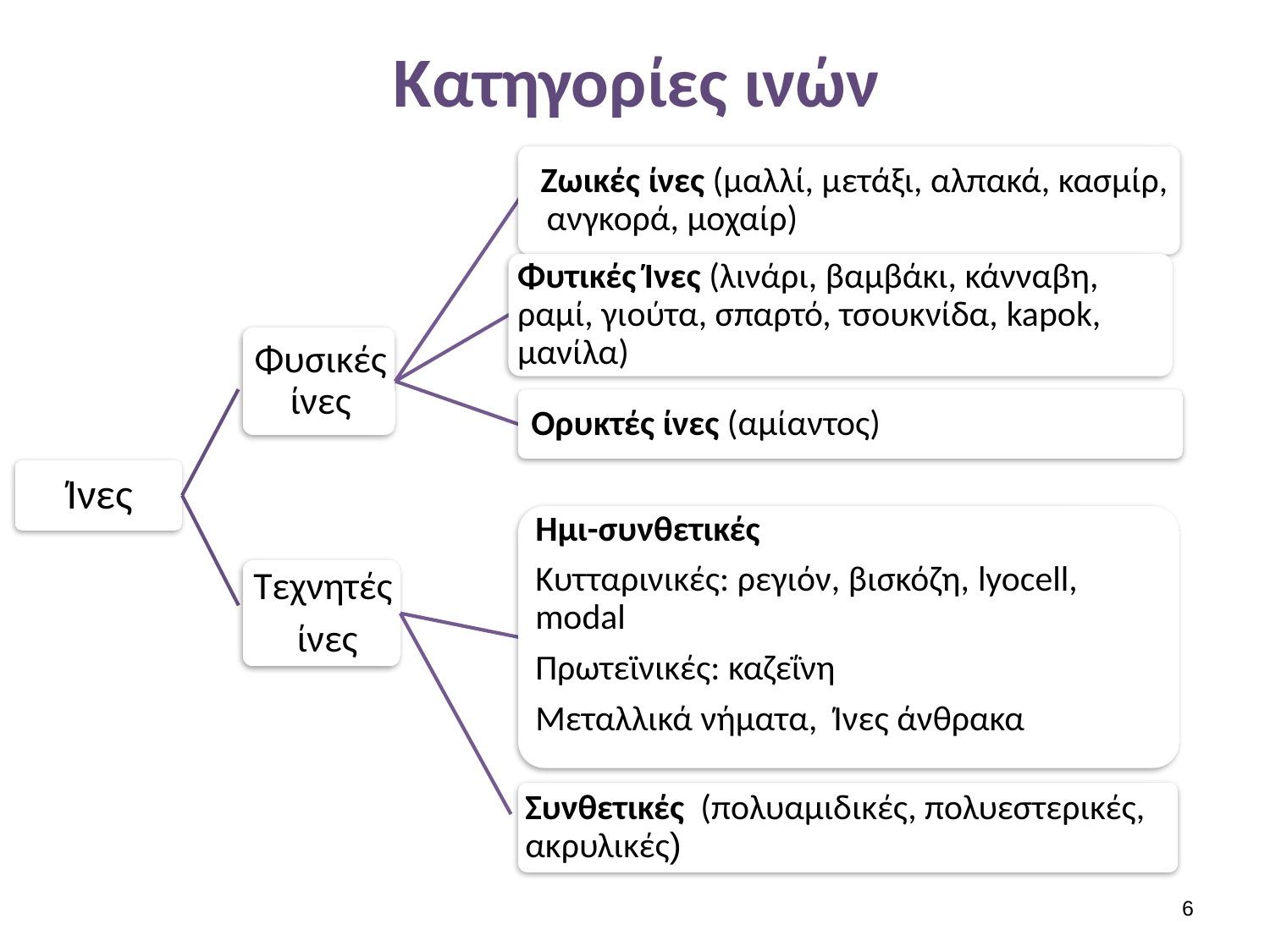

# Κατηγορίες ινών
Ίνες

Φυσικές ίνες

  Ζωικές ίνες (μαλλί, μετάξι, αλπακά, κασμίρ,  ανγκορά, μοχαίρ)

Φυτικές Ίνες (λινάρι, βαμβάκι, κάνναβη, ραμί, γιούτα, σπαρτό, τσουκνίδα, kapok, μανίλα)

 Ορυκτές ίνες (αμίαντος)

Τεχνητές
 ίνες

Ημι-συνθετικές
Κυτταρινικές: ρεγιόν, βισκόζη, lyocell, modal
Πρωτεϊνικές: καζεΐνη
Μεταλλικά νήματα,  Ίνες άνθρακα

Συνθετικές  (πολυαμιδικές, πολυεστερικές, ακρυλικές)
6